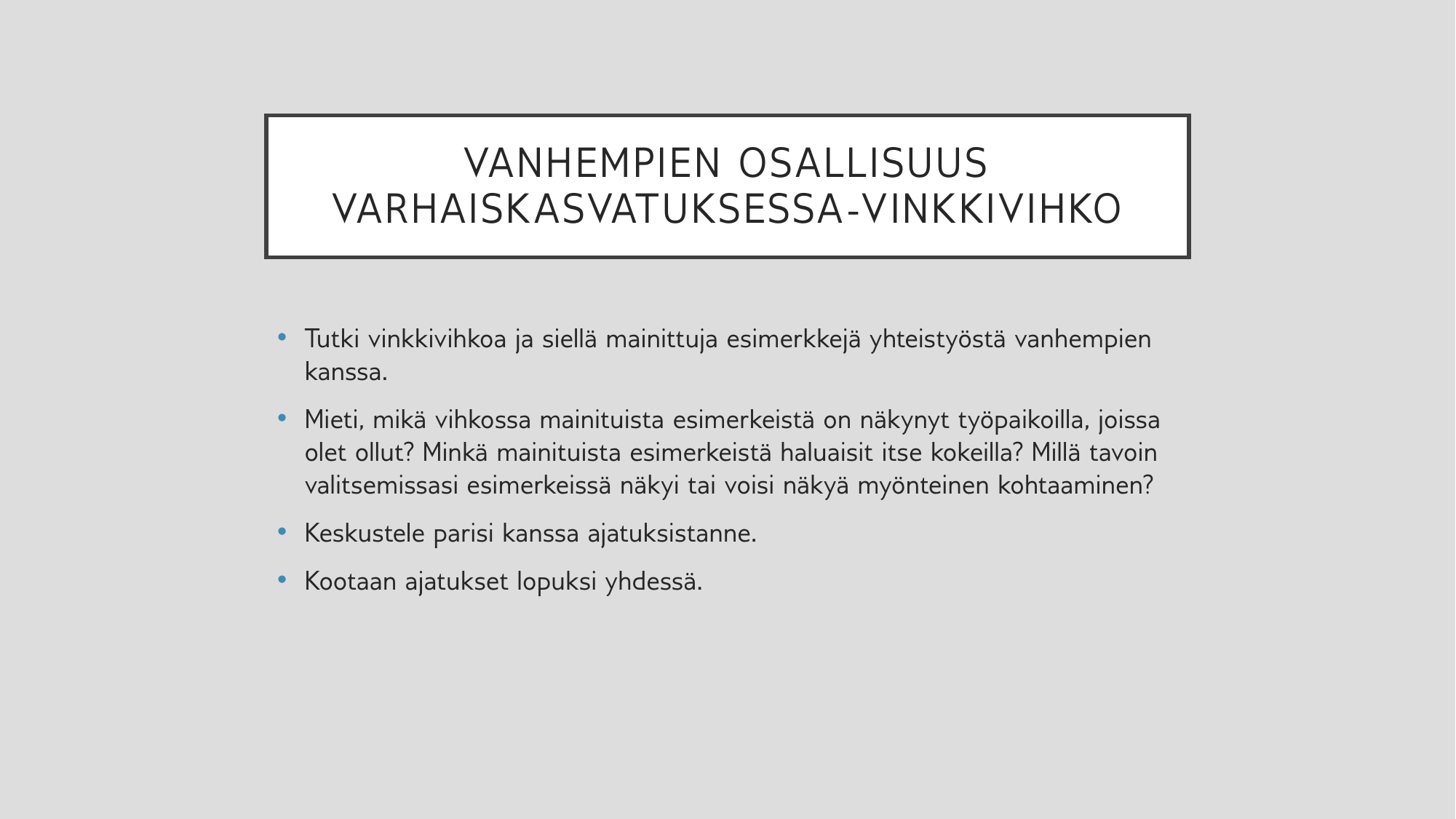

# Vanhempien osallisuus varhaiskasvatuksessa-vinkkivihko
Tutki vinkkivihkoa ja siellä mainittuja esimerkkejä yhteistyöstä vanhempien kanssa.
Mieti, mikä vihkossa mainituista esimerkeistä on näkynyt työpaikoilla, joissa olet ollut? Minkä mainituista esimerkeistä haluaisit itse kokeilla? Millä tavoin valitsemissasi esimerkeissä näkyi tai voisi näkyä myönteinen kohtaaminen?
Keskustele parisi kanssa ajatuksistanne.
Kootaan ajatukset lopuksi yhdessä.